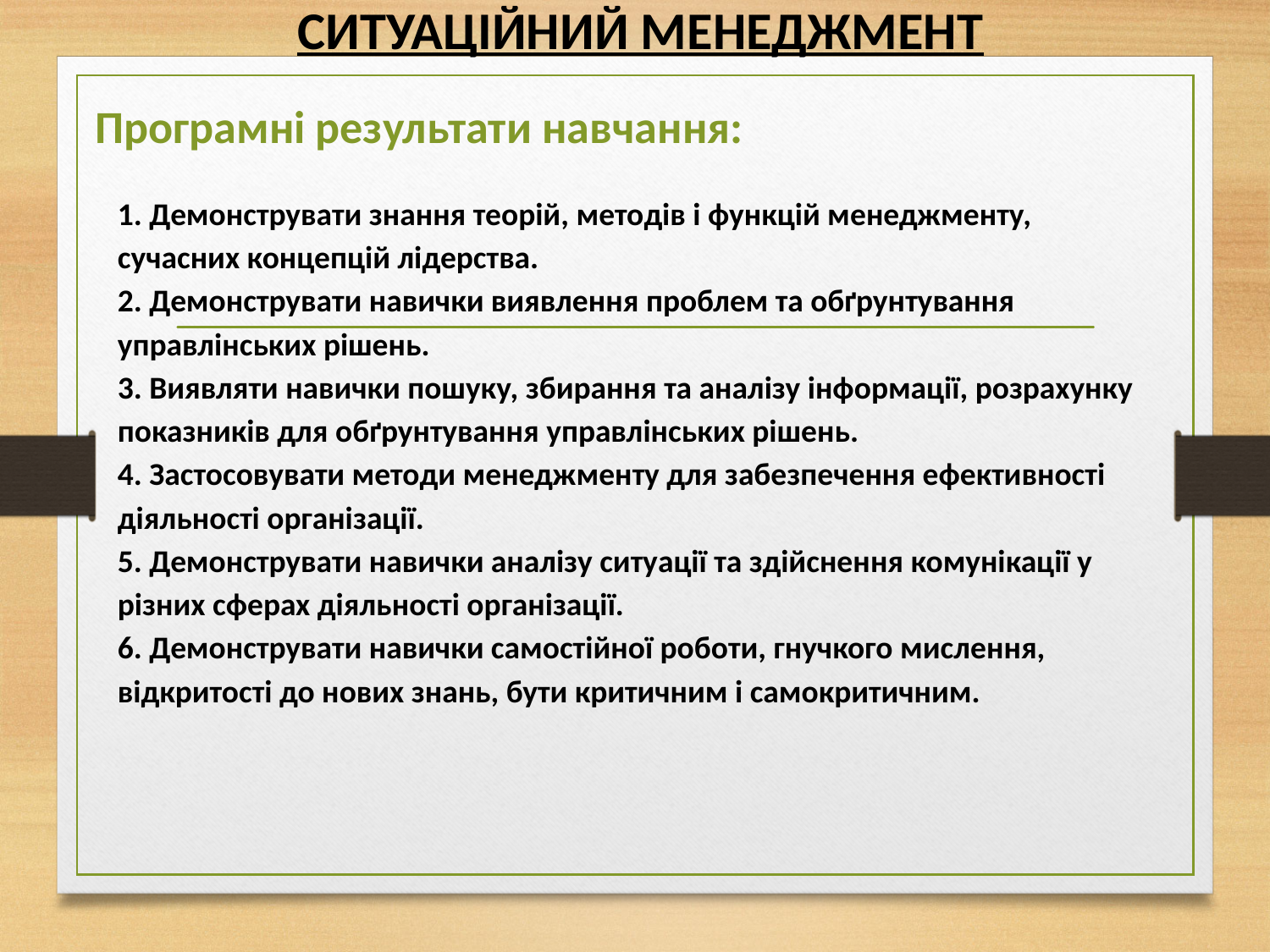

СИТУАЦІЙНИЙ МЕНЕДЖМЕНТ
Програмні результати навчання:
1. Демонструвати знання теорій, методів і функцій менеджменту, сучасних концепцій лідерства.
2. Демонструвати навички виявлення проблем та обґрунтування управлінських рішень.
3. Виявляти навички пошуку, збирання та аналізу інформації, розрахунку показників для обґрунтування управлінських рішень.
4. Застосовувати методи менеджменту для забезпечення ефективності діяльності організації.
5. Демонструвати навички аналізу ситуації та здійснення комунікації у різних сферах діяльності організації.
6. Демонструвати навички самостійної роботи, гнучкого мислення, відкритості до нових знань, бути критичним і самокритичним.

.